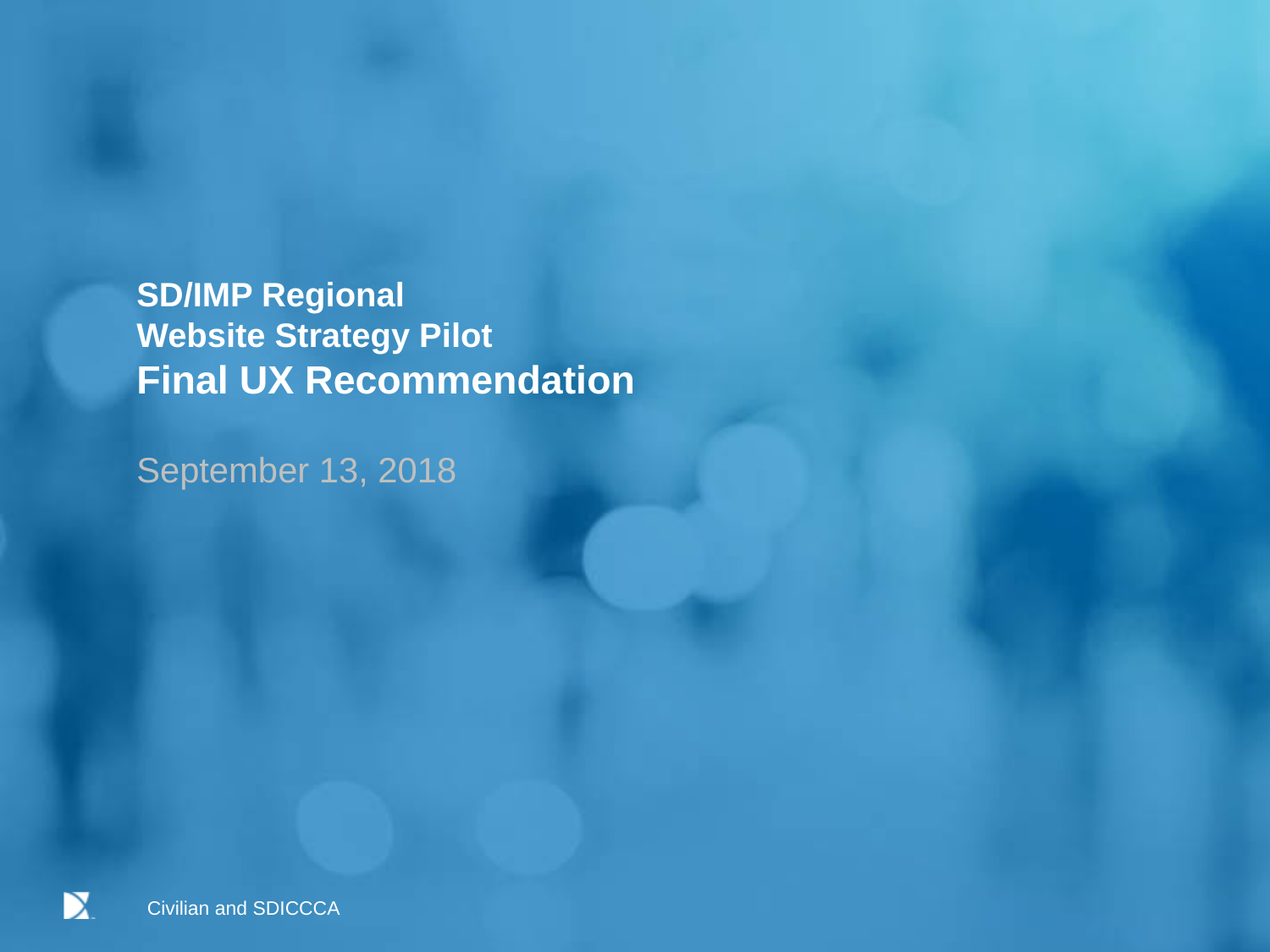

# SD/IMP Regional Website Strategy Pilot Final UX Recommendation
September 13, 2018
Civilian and SDICCCA